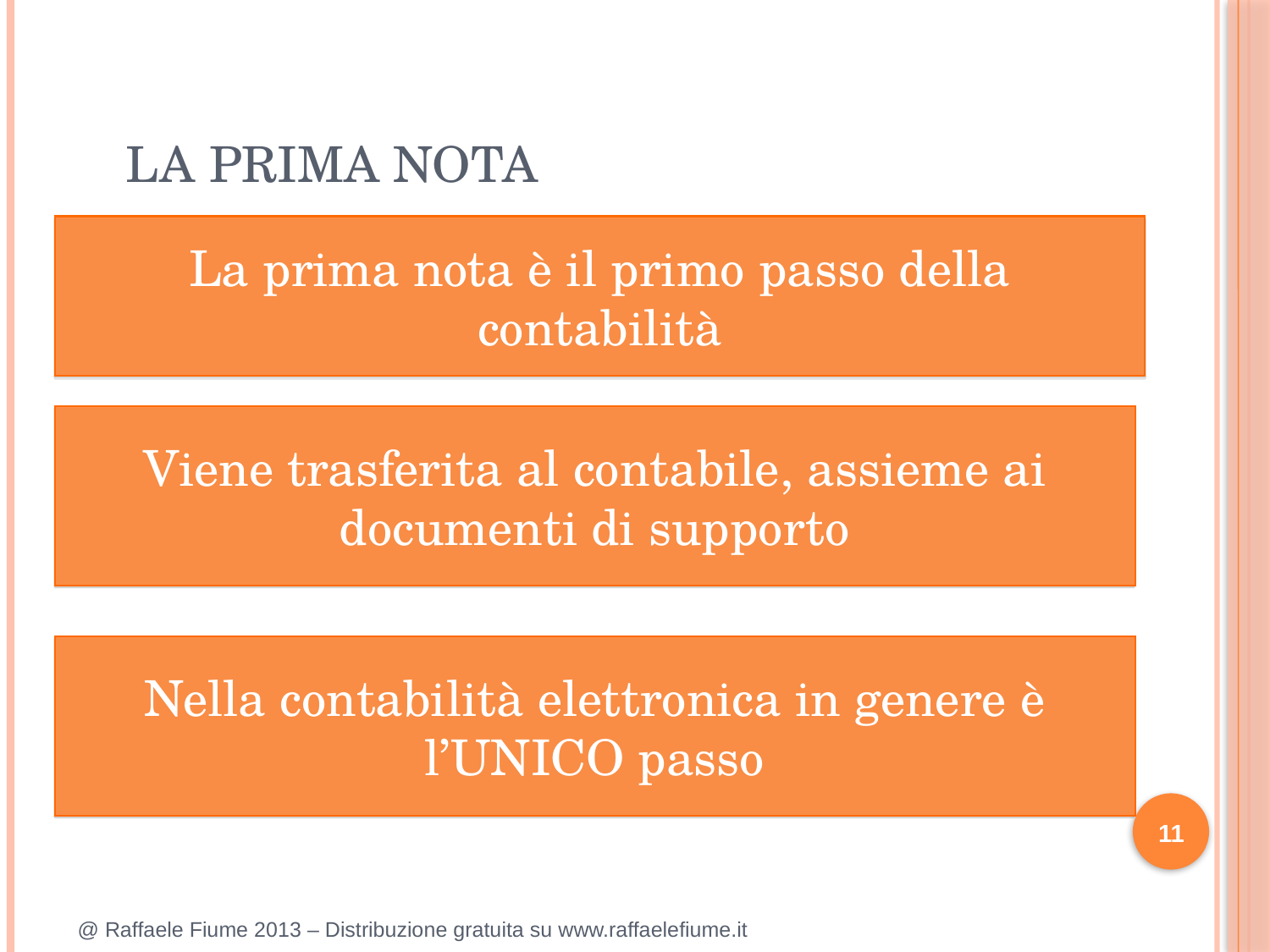

LA PRIMA NOTA
La prima nota è il primo passo della contabilità
Viene trasferita al contabile, assieme ai documenti di supporto
Nella contabilità elettronica in genere è l’UNICO passo
11